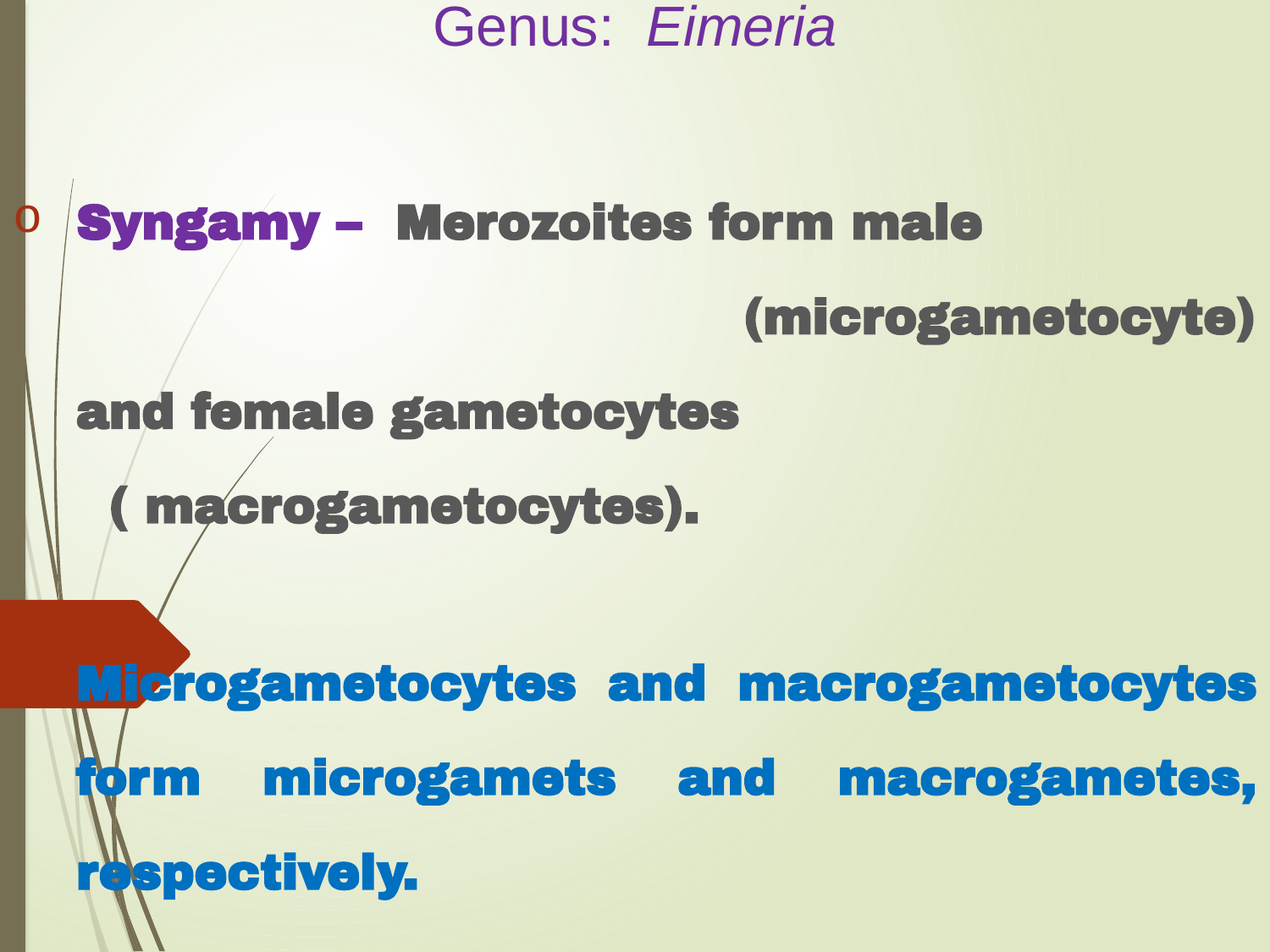

# Genus:  Eimeria
Syngamy –  Merozoites form male                                                      (microgametocyte) and female gametocytes                                  ( macrogametocytes).

Microgametocytes and macrogametocytes form microgamets and macrogametes, respectively.